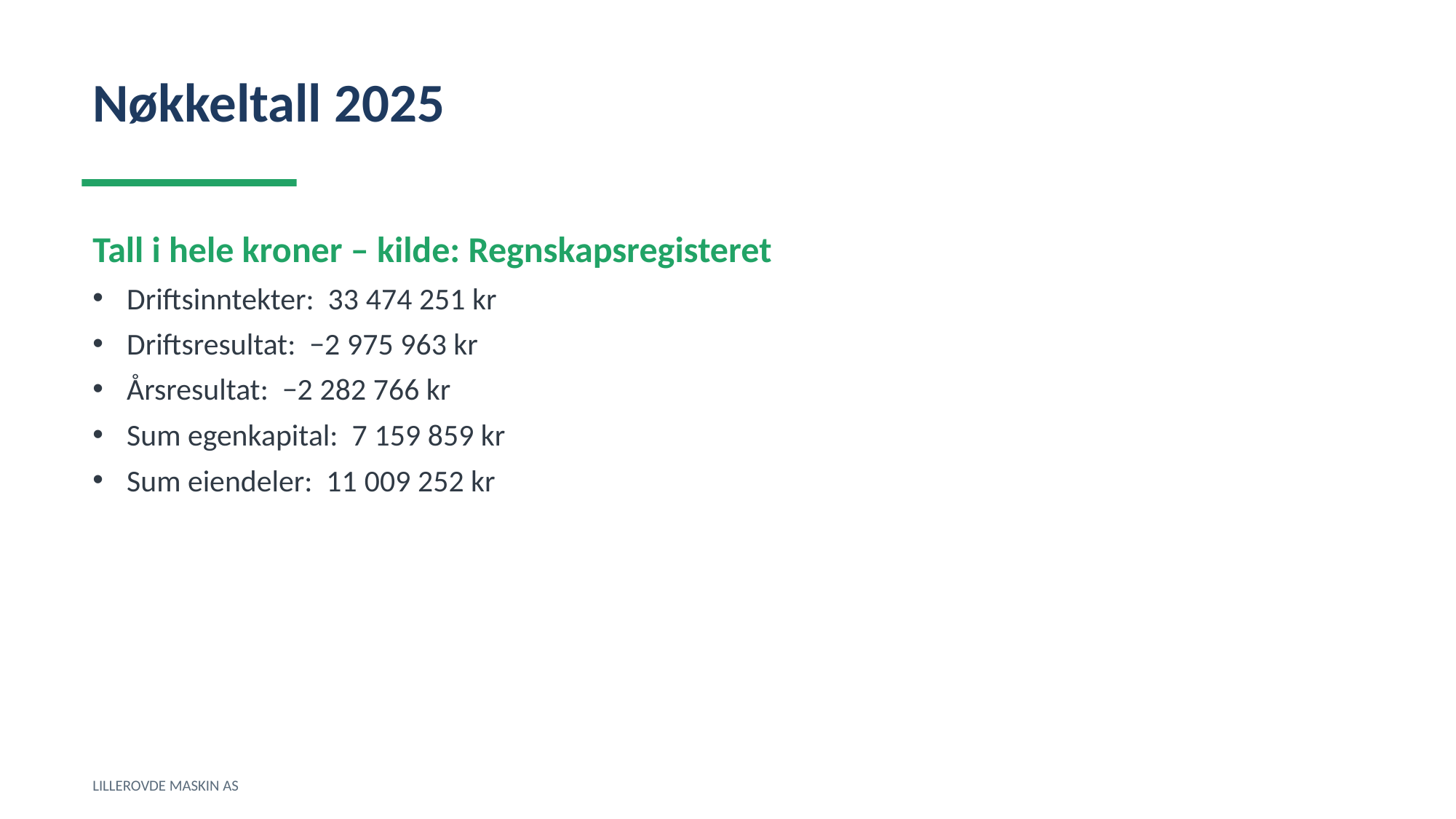

Nøkkeltall 2025

Tall i hele kroner – kilde: Regnskapsregisteret
Driftsinntekter:  33 474 251 kr
Driftsresultat:  −2 975 963 kr
Årsresultat:  −2 282 766 kr
Sum egenkapital:  7 159 859 kr
Sum eiendeler:  11 009 252 kr
LILLEROVDE MASKIN AS